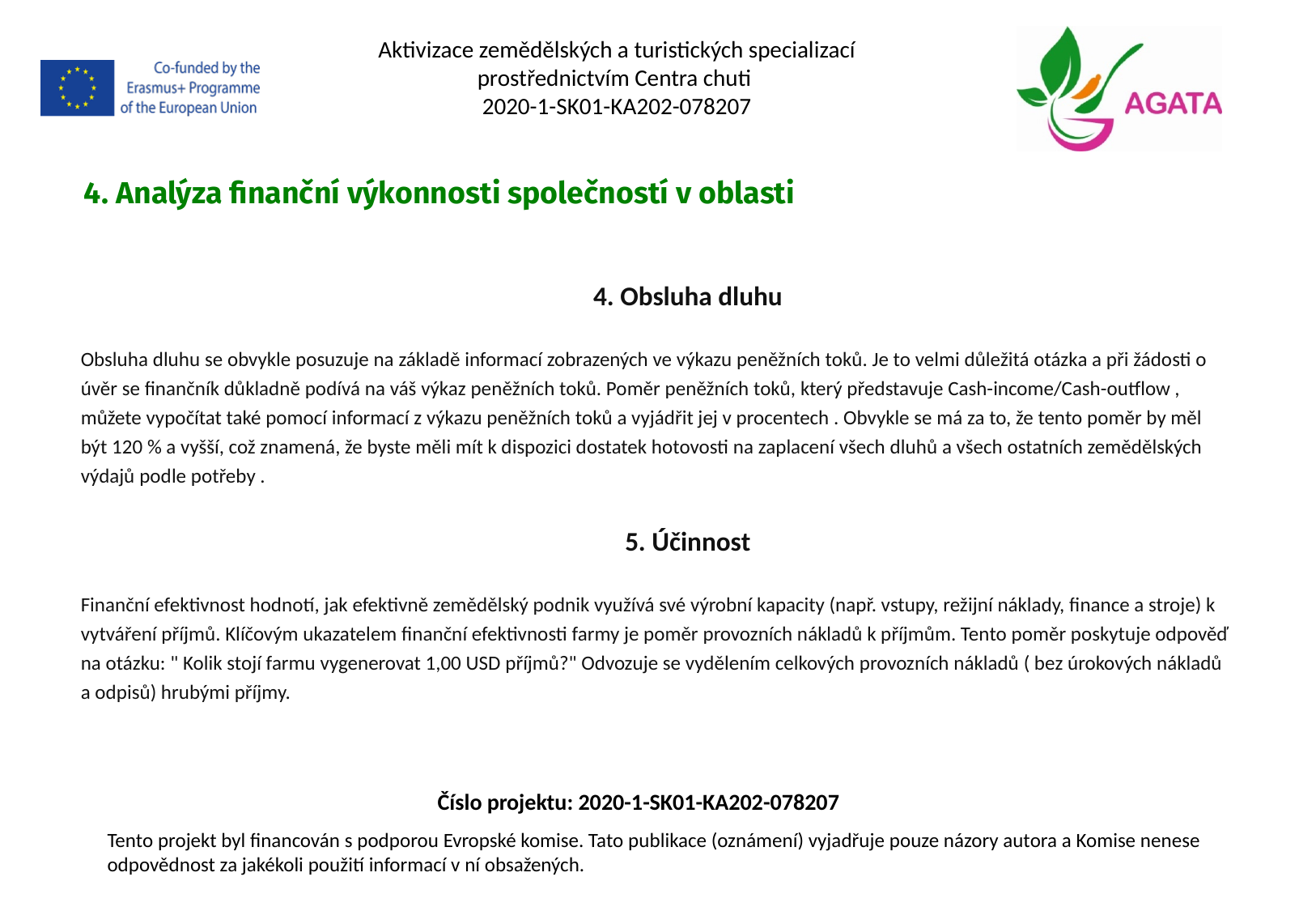

Aktivizace zemědělských a turistických specializací prostřednictvím Centra chuti
2020-1-SK01-KA202-078207
4. Analýza finanční výkonnosti společností v oblasti
4. Obsluha dluhu
Obsluha dluhu se obvykle posuzuje na základě informací zobrazených ve výkazu peněžních toků. Je to velmi důležitá otázka a při žádosti o úvěr se finančník důkladně podívá na váš výkaz peněžních toků. Poměr peněžních toků, který představuje Cash-income/Cash-outflow , můžete vypočítat také pomocí informací z výkazu peněžních toků a vyjádřit jej v procentech . Obvykle se má za to, že tento poměr by měl být 120 % a vyšší, což znamená, že byste měli mít k dispozici dostatek hotovosti na zaplacení všech dluhů a všech ostatních zemědělských výdajů podle potřeby .
5. Účinnost
Finanční efektivnost hodnotí, jak efektivně zemědělský podnik využívá své výrobní kapacity (např. vstupy, režijní náklady, finance a stroje) k vytváření příjmů. Klíčovým ukazatelem finanční efektivnosti farmy je poměr provozních nákladů k příjmům. Tento poměr poskytuje odpověď na otázku: " Kolik stojí farmu vygenerovat 1,00 USD příjmů?" Odvozuje se vydělením celkových provozních nákladů ( bez úrokových nákladů a odpisů) hrubými příjmy.

Číslo projektu: 2020-1-SK01-KA202-078207
Tento projekt byl financován s podporou Evropské komise. Tato publikace (oznámení) vyjadřuje pouze názory autora a Komise nenese odpovědnost za jakékoli použití informací v ní obsažených.